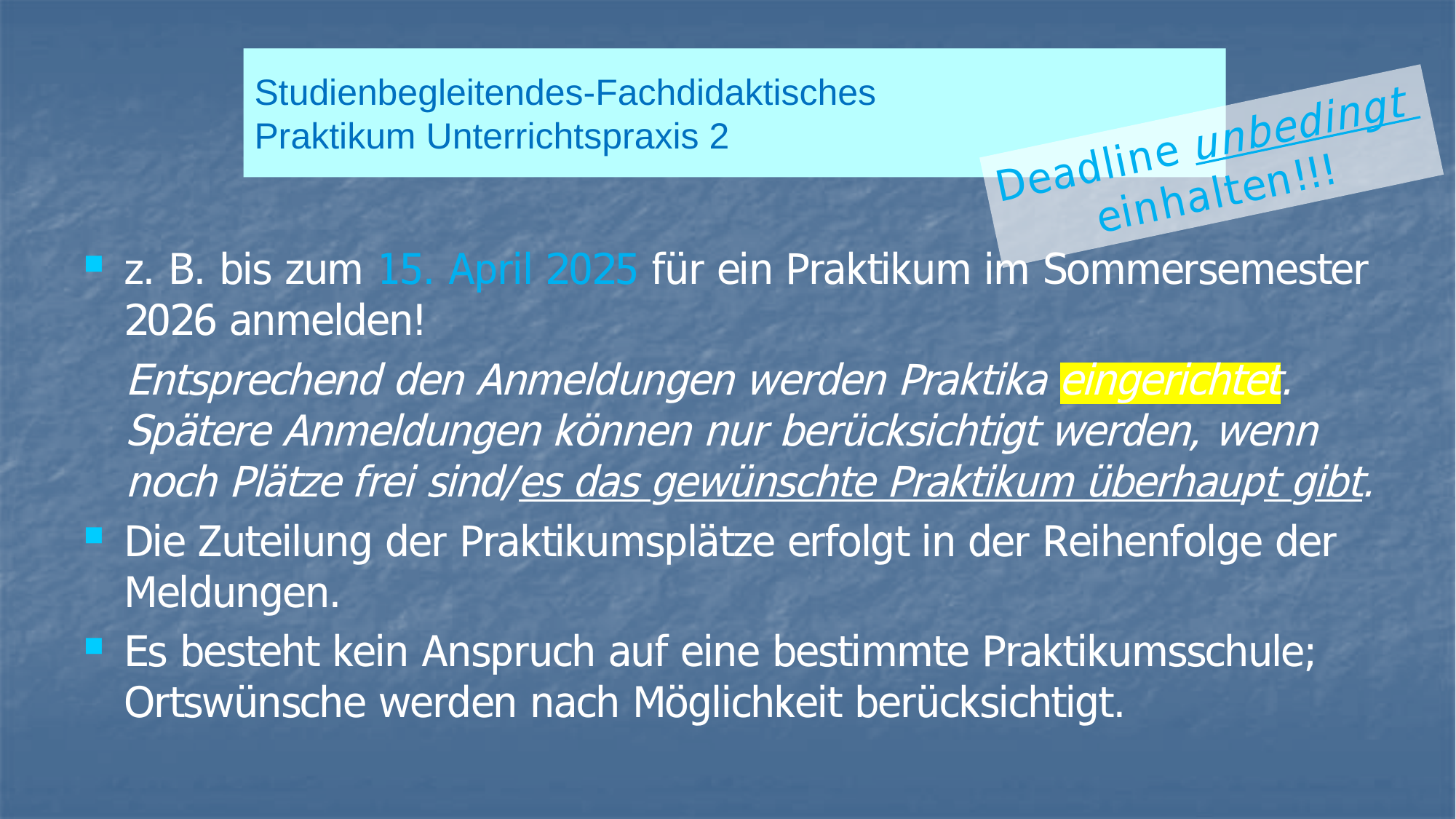

# Studienbegleitendes-Fachdidaktisches Praktikum Unterrichtspraxis 2
Deadline unbedingt
einhalten!!!
z. B. bis zum 15. April 2025 für ein Praktikum im Sommersemester 2026 anmelden!
Entsprechend den Anmeldungen werden Praktika eingerichtet. Spätere Anmeldungen können nur berücksichtigt werden, wenn noch Plätze frei sind/es das gewünschte Praktikum überhaupt gibt.
Die Zuteilung der Praktikumsplätze erfolgt in der Reihenfolge der Meldungen.
Es besteht kein Anspruch auf eine bestimmte Praktikumsschule; Ortswünsche werden nach Möglichkeit berücksichtigt.